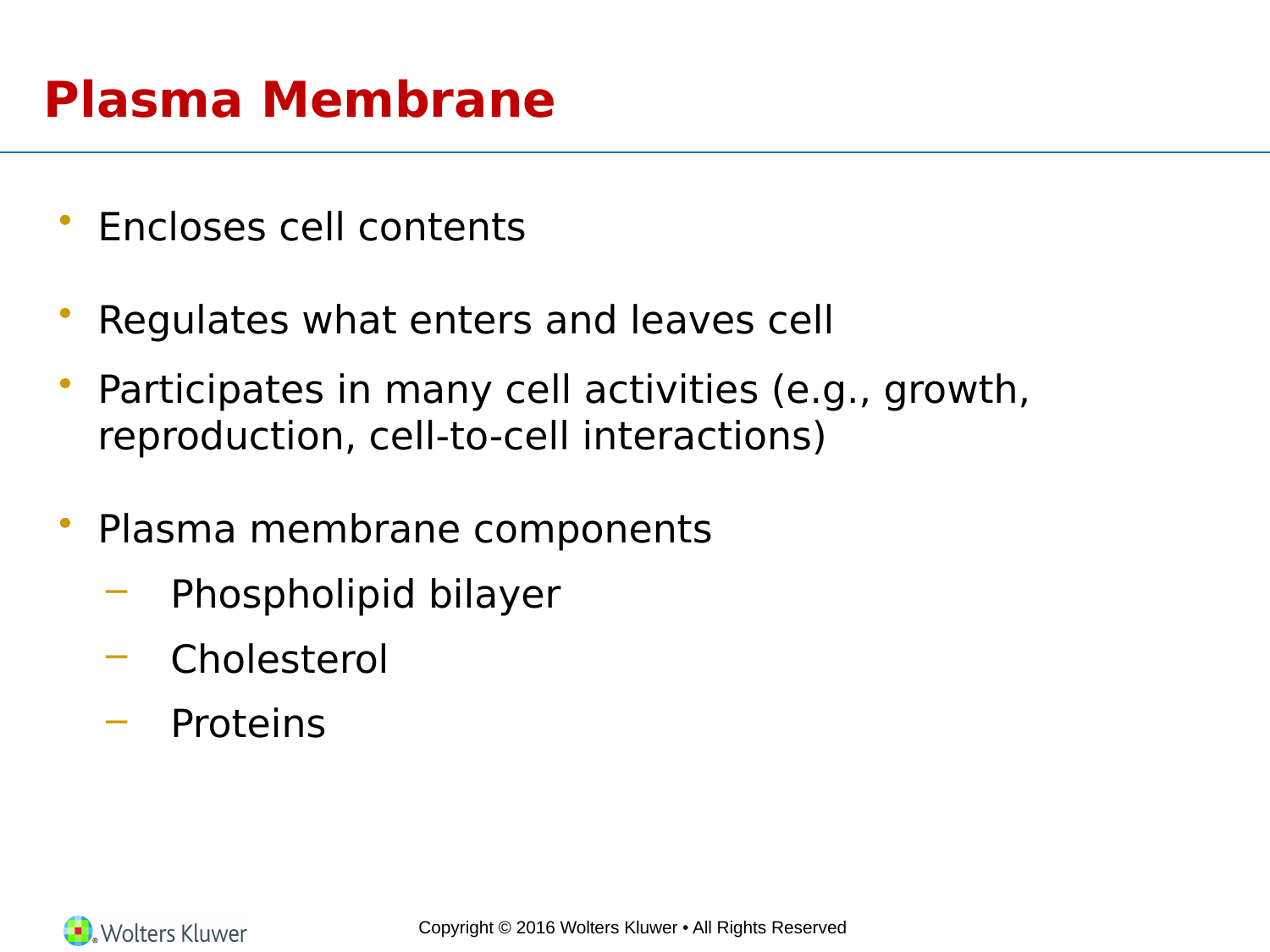

# Plasma Membrane
Encloses cell contents
Regulates what enters and leaves cell
Participates in many cell activities (e.g., growth, reproduction, cell-to-cell interactions)
Plasma membrane components
Phospholipid bilayer
Cholesterol
Proteins